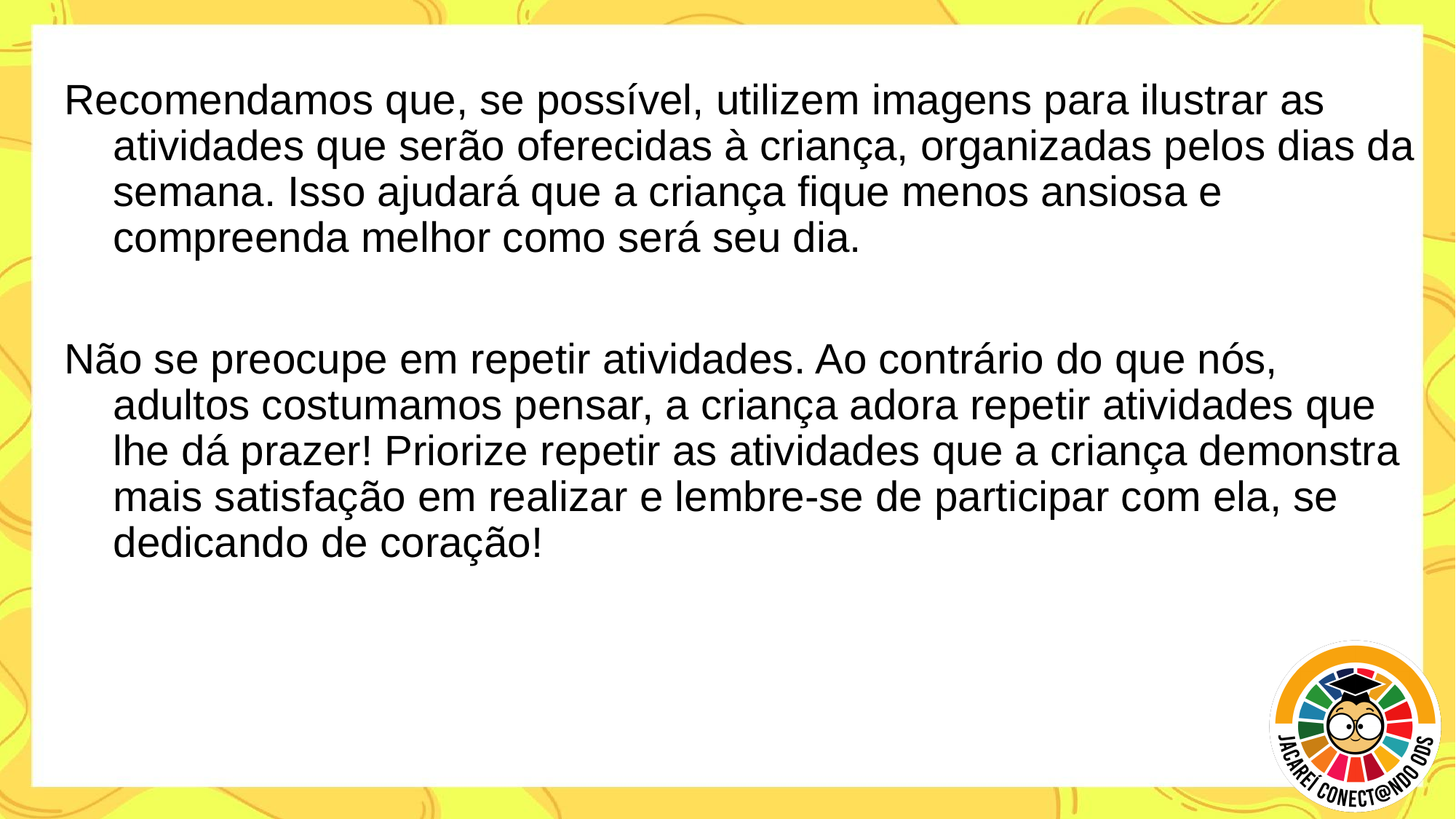

Recomendamos que, se possível, utilizem imagens para ilustrar as atividades que serão oferecidas à criança, organizadas pelos dias da semana. Isso ajudará que a criança fique menos ansiosa e compreenda melhor como será seu dia.

Não se preocupe em repetir atividades. Ao contrário do que nós, adultos costumamos pensar, a criança adora repetir atividades que lhe dá prazer! Priorize repetir as atividades que a criança demonstra mais satisfação em realizar e lembre-se de participar com ela, se dedicando de coração!

#